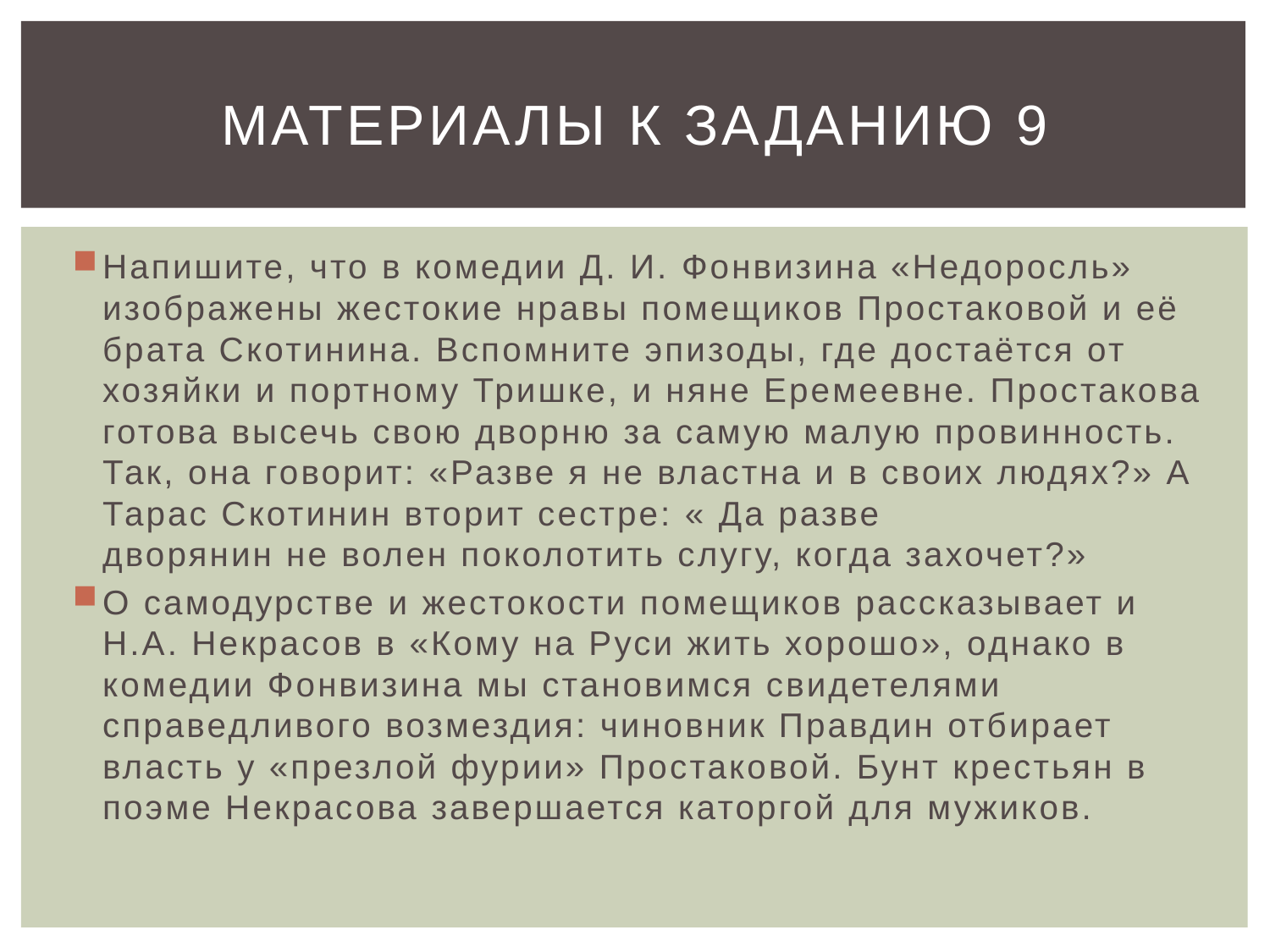

# Материалы к заданию 9
Напишите, что в комедии Д. И. Фонвизина «Недоросль» изображены жестокие нравы помещиков Простаковой и её брата Скотинина. Вспомните эпизоды, где достаётся от хозяйки и портному Тришке, и няне Еремеевне. Простакова готова высечь свою дворню за самую малую провинность. Так, она говорит: «Разве я не властна и в своих людях?» А Тарас Скотинин вторит сестре: « Да разве дворянин не волен поколотить слугу, когда захочет?»
О самодурстве и жестокости помещиков рассказывает и Н.А. Некрасов в «Кому на Руси жить хорошо», однако в комедии Фонвизина мы становимся свидетелями справедливого возмездия: чиновник Правдин отбирает власть у «презлой фурии» Простаковой. Бунт крестьян в поэме Некрасова завершается каторгой для мужиков.